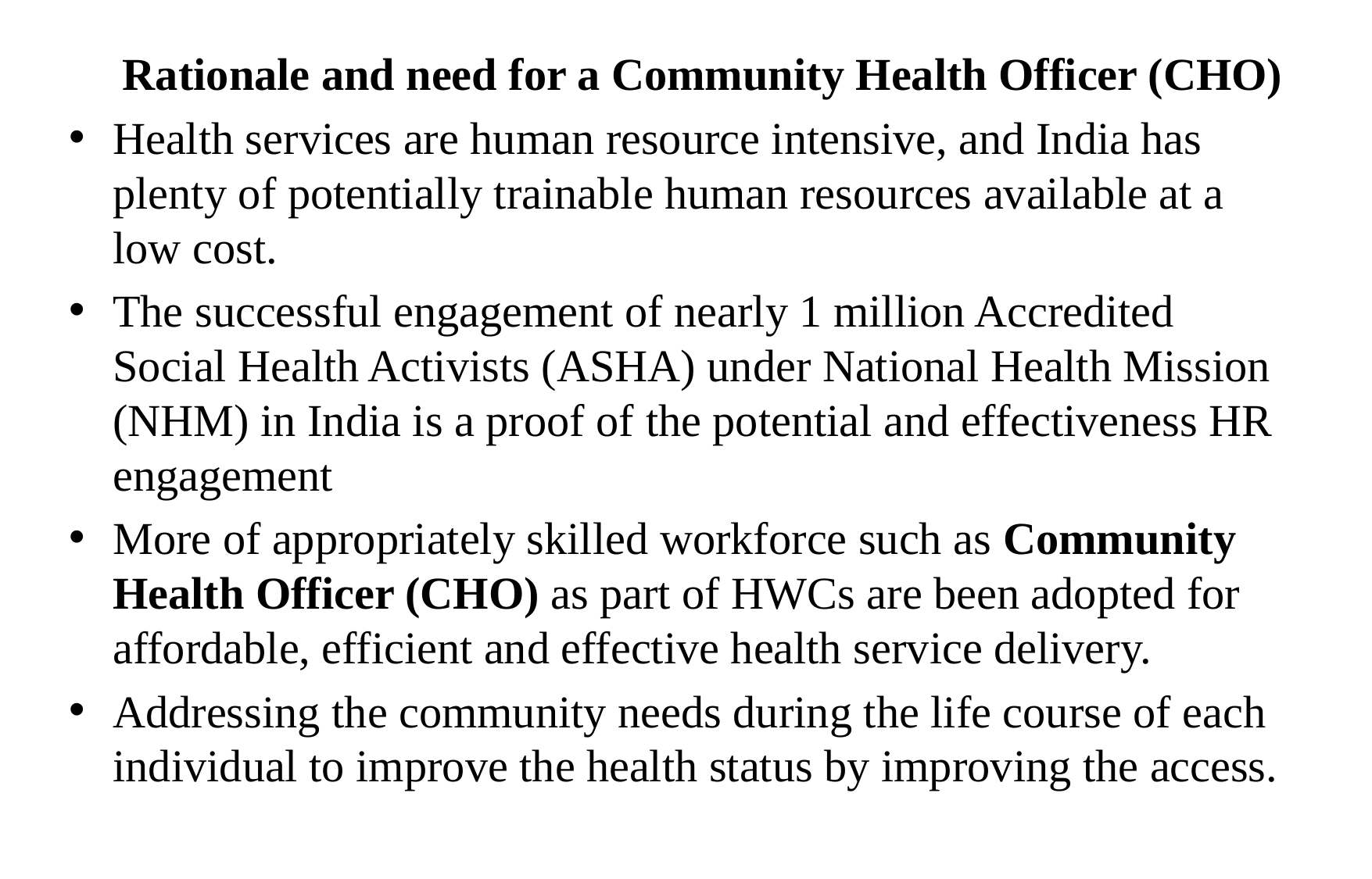

Rationale and need for a Community Health Officer (CHO)
Health services are human resource intensive, and India has plenty of potentially trainable human resources available at a low cost.
The successful engagement of nearly 1 million Accredited Social Health Activists (ASHA) under National Health Mission (NHM) in India is a proof of the potential and effectiveness HR engagement
More of appropriately skilled workforce such as Community Health Officer (CHO) as part of HWCs are been adopted for affordable, efficient and effective health service delivery.
Addressing the community needs during the life course of each individual to improve the health status by improving the access.